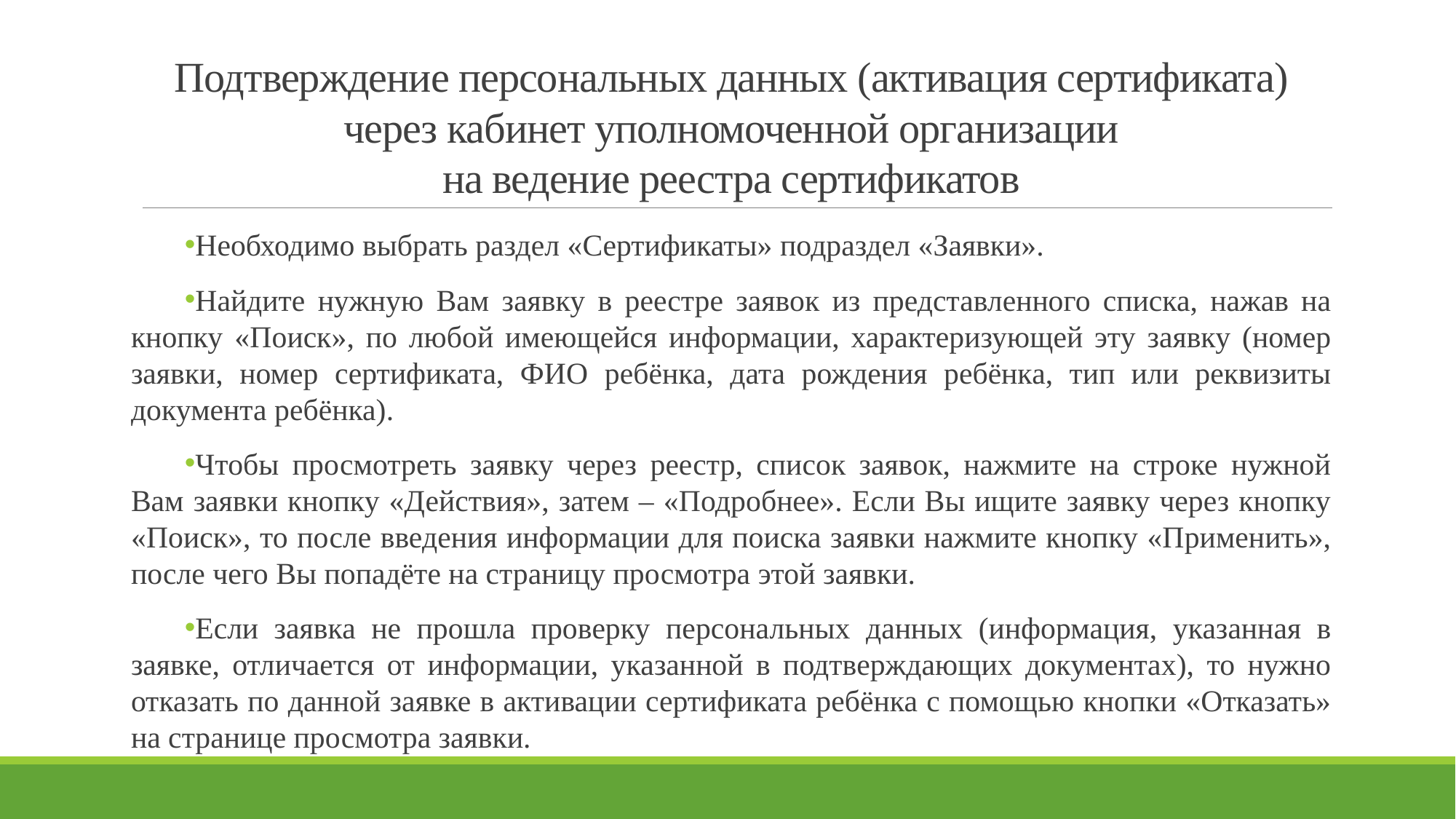

# Подтверждение персональных данных (активация сертификата) через кабинет уполномоченной организации на ведение реестра сертификатов
Необходимо выбрать раздел «Сертификаты» подраздел «Заявки».
Найдите нужную Вам заявку в реестре заявок из представленного списка, нажав на кнопку «Поиск», по любой имеющейся информации, характеризующей эту заявку (номер заявки, номер сертификата, ФИО ребёнка, дата рождения ребёнка, тип или реквизиты документа ребёнка).
Чтобы просмотреть заявку через реестр, список заявок, нажмите на строке нужной Вам заявки кнопку «Действия», затем – «Подробнее». Если Вы ищите заявку через кнопку «Поиск», то после введения информации для поиска заявки нажмите кнопку «Применить», после чего Вы попадёте на страницу просмотра этой заявки.
Если заявка не прошла проверку персональных данных (информация, указанная в заявке, отличается от информации, указанной в подтверждающих документах), то нужно отказать по данной заявке в активации сертификата ребёнка с помощью кнопки «Отказать» на странице просмотра заявки.